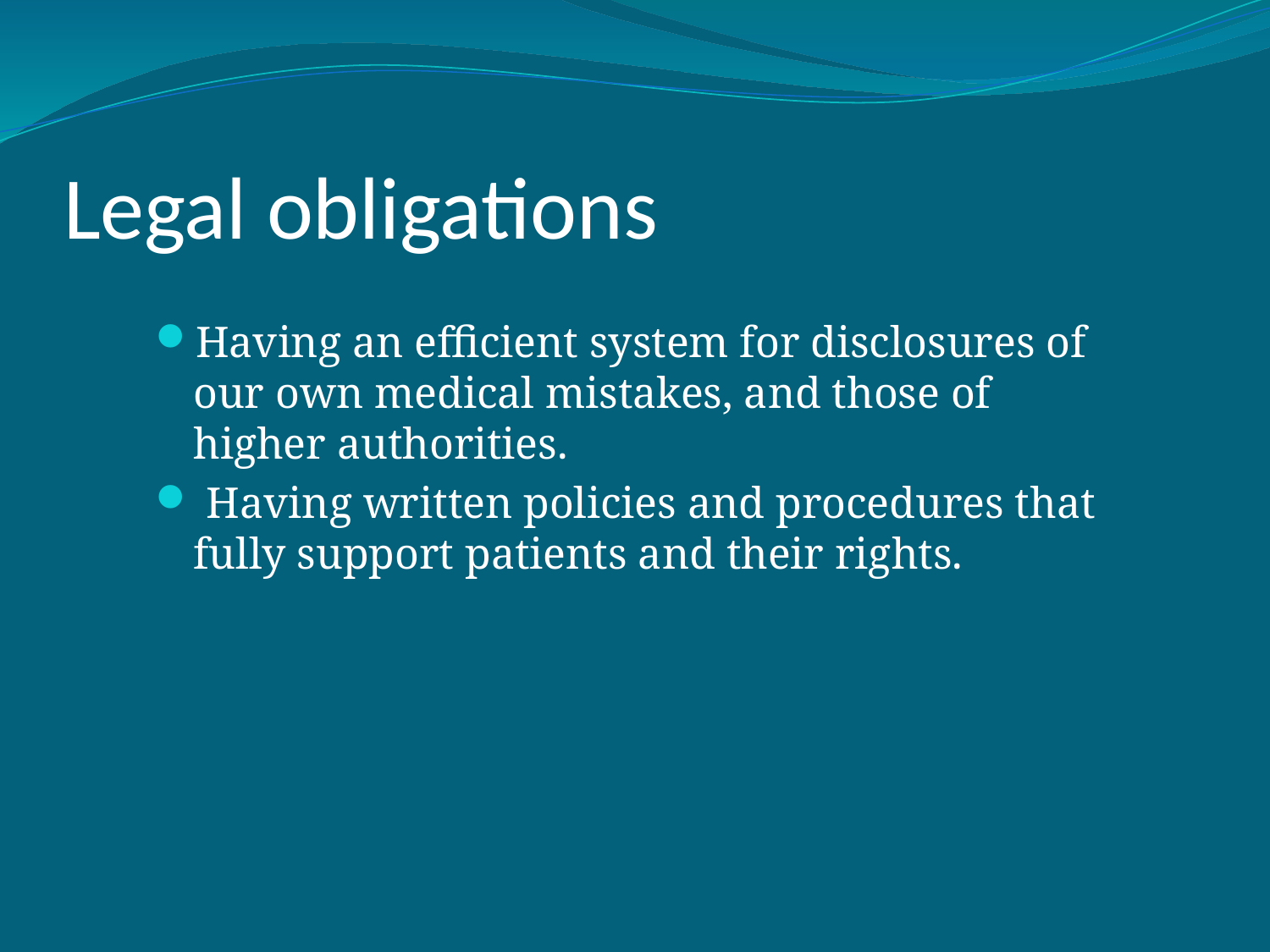

# Legal obligations
Having an efficient system for disclosures of our own medical mistakes, and those of higher authorities.
 Having written policies and procedures that fully support patients and their rights.